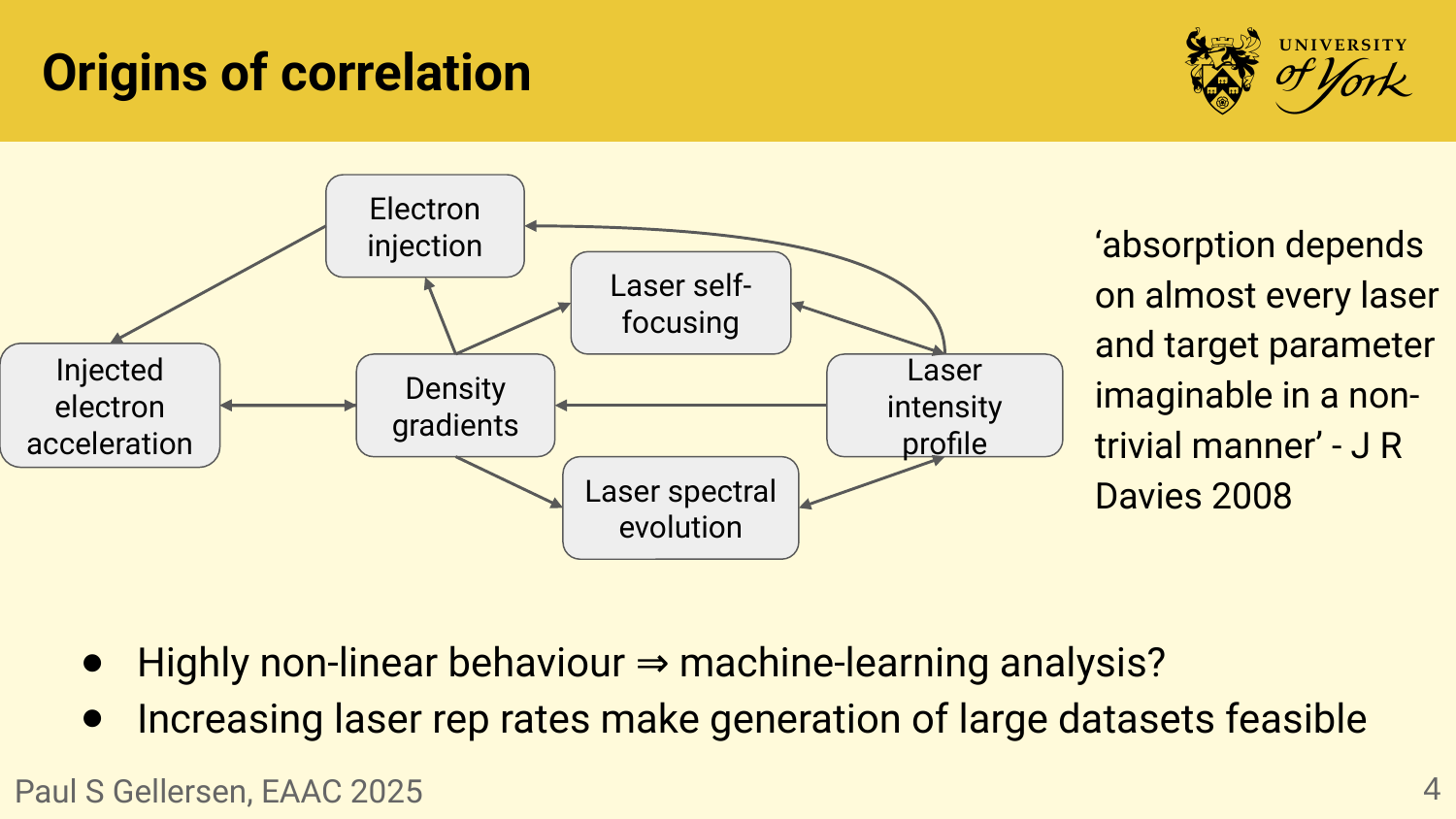

# Origins of correlation
Electron injection
‘absorption depends on almost every laser and target parameter imaginable in a non-trivial manner’ - J R Davies 2008
Laser self-focusing
Injected electron acceleration
Density gradients
Laser intensity profile
Laser spectral evolution
Highly non-linear behaviour ⇒ machine-learning analysis?
Increasing laser rep rates make generation of large datasets feasible
4